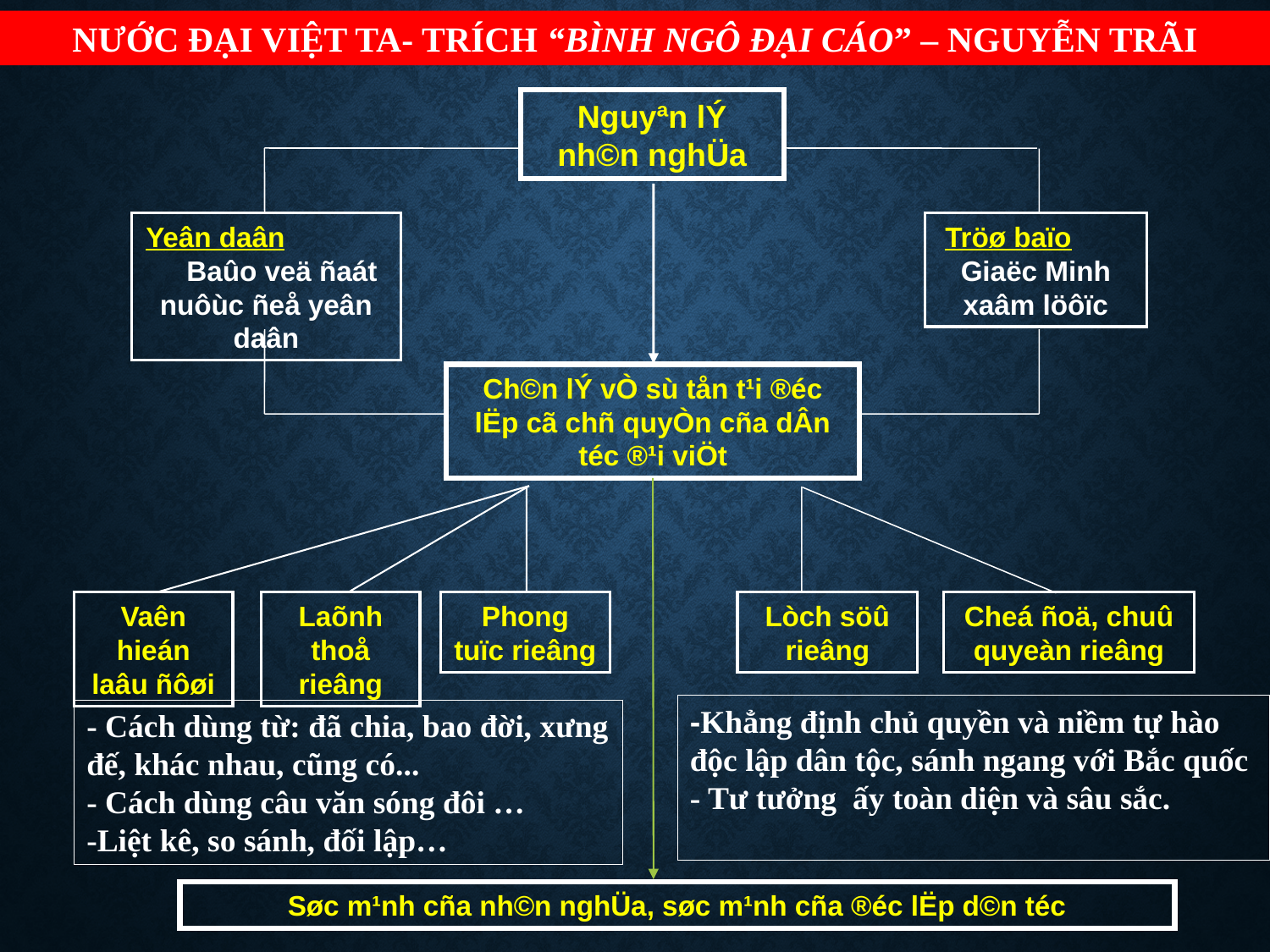

NƯỚC ĐẠI VIỆT TA- TRÍCH “BÌNH NGÔ ĐẠI CÁO” – NGUYỄN TRÃI
Nguyªn lÝ nh©n nghÜa

Yeân daân                  Baûo veä ñaát nuôùc ñeå yeân daân
Tröø baïo        Giaëc Minh xaâm löôïc

Ch©n lÝ vÒ sù tån t¹i ®éc lËp cã chñ quyÒn cña dÂn téc ®¹i viÖt

Vaên hieán laâu ñôøi
Laõnh thoå rieâng
Phong tuïc rieâng
Lòch söû rieâng
Cheá ñoä, chuû quyeàn rieâng
-Khẳng định chủ quyền và niềm tự hào độc lập dân tộc, sánh ngang với Bắc quốc
- Tư tưởng  ấy toàn diện và sâu sắc.

- Cách dùng từ: đã chia, bao đời, xưng đế, khác nhau, cũng có...
- Cách dùng câu văn sóng đôi …
-Liệt kê, so sánh, đối lập…
Søc m¹nh cña nh©n nghÜa, søc m¹nh cña ®éc lËp d©n téc